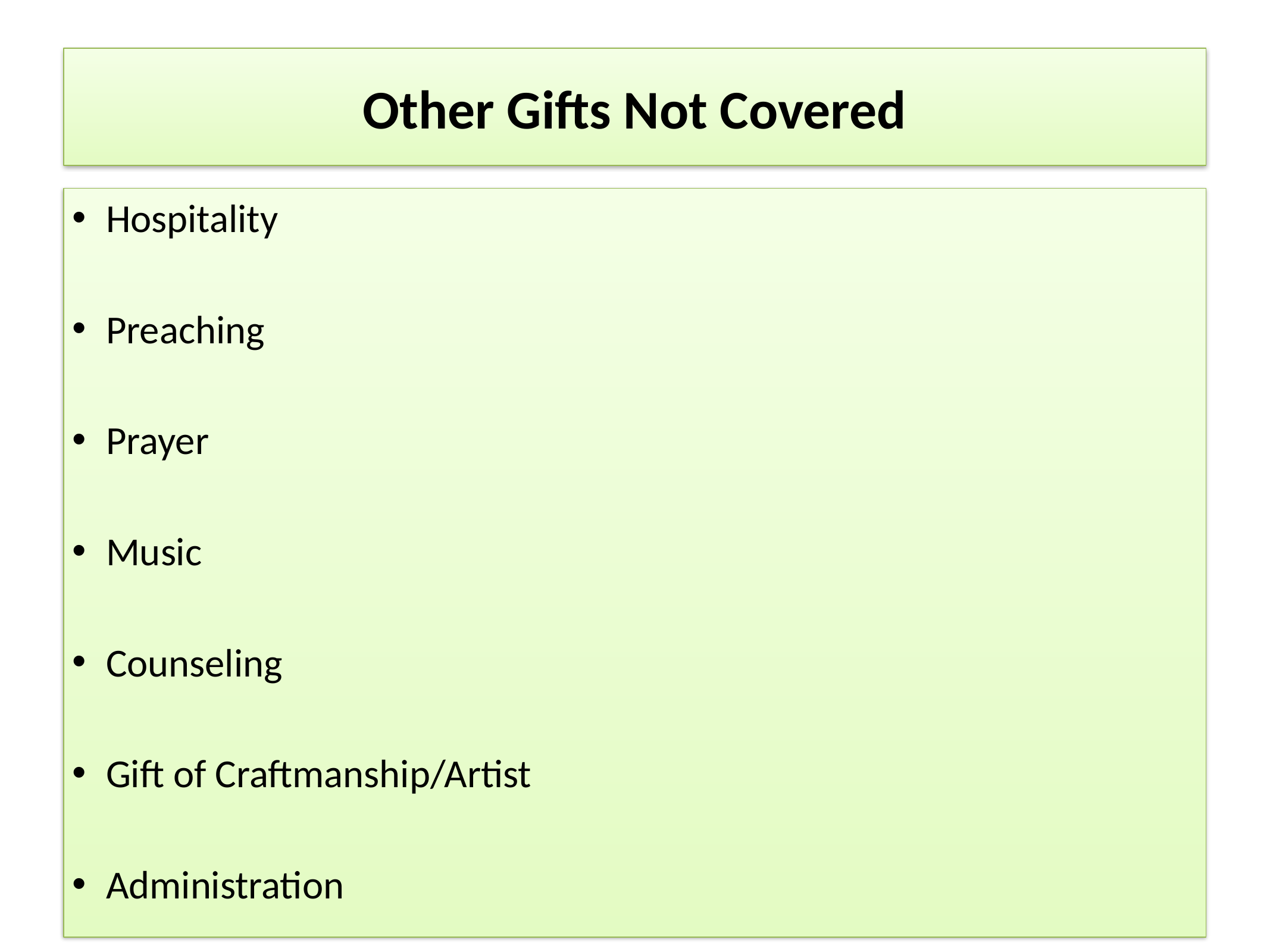

# Other Gifts Not Covered
Hospitality

Preaching

Prayer

Music

Counseling

Gift of Craftmanship/Artist

Administration